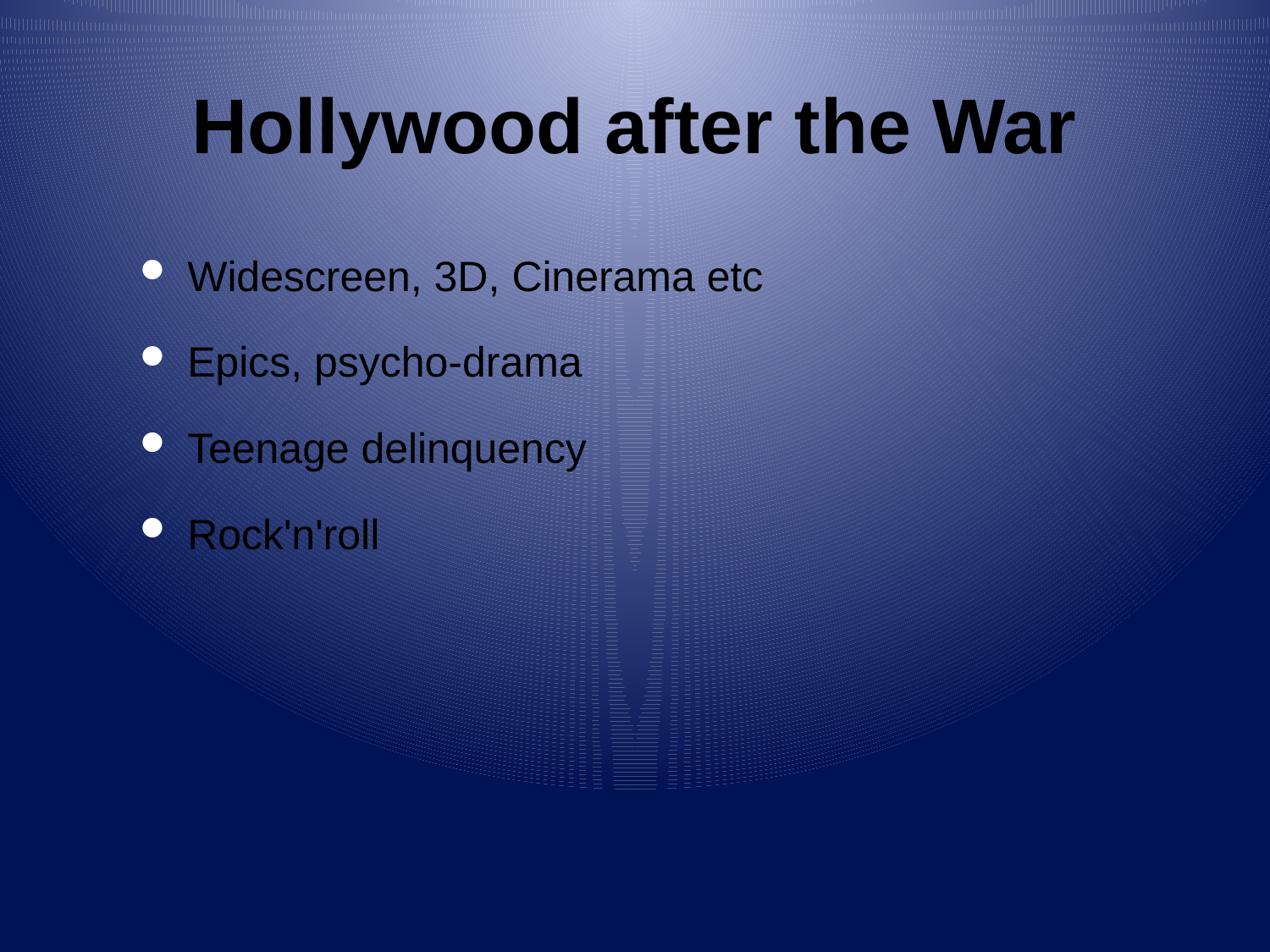

# Hollywood after the War
Widescreen, 3D, Cinerama etc
Epics, psycho-drama
Teenage delinquency
Rock'n'roll